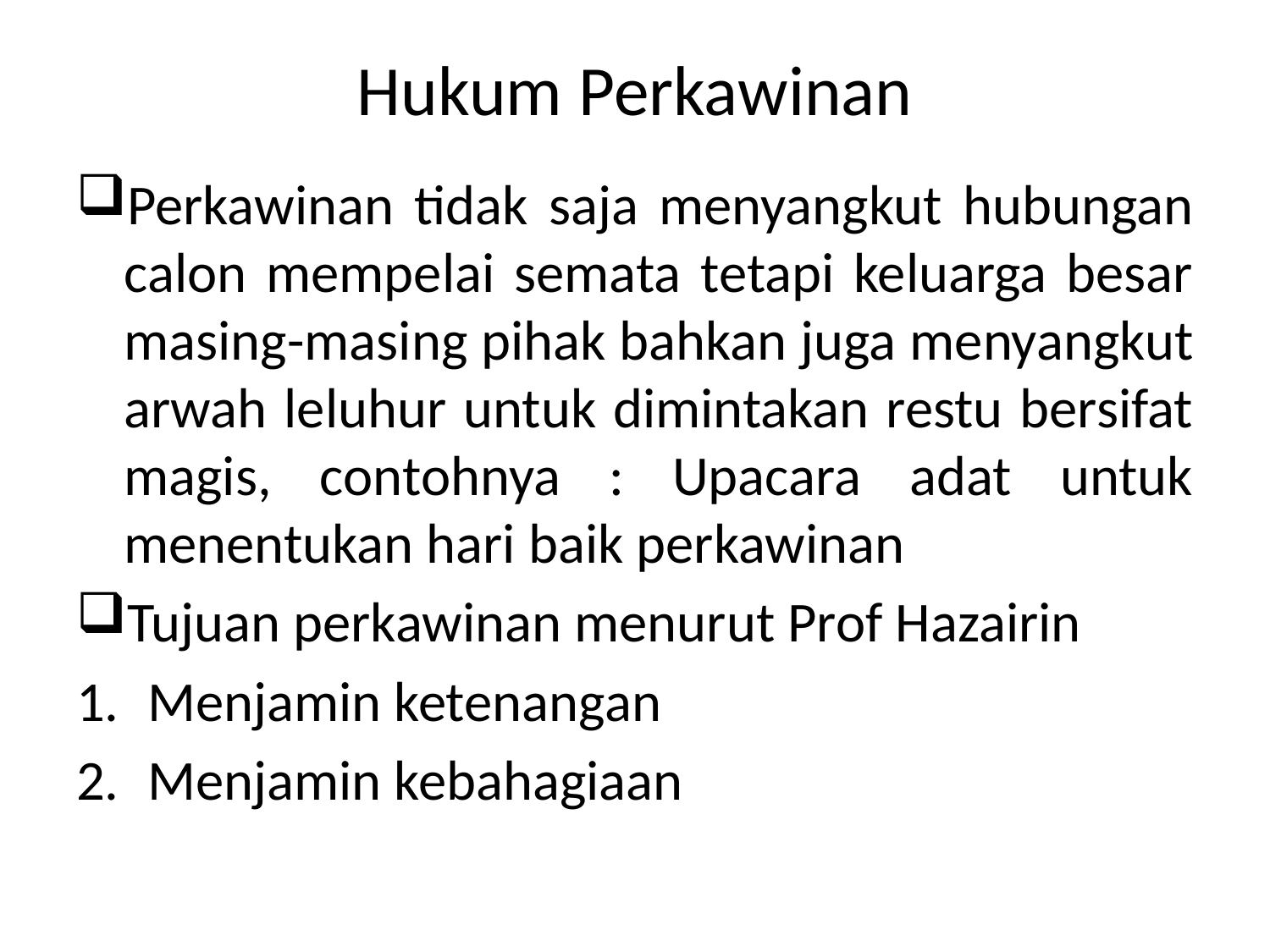

# Hukum Perkawinan
Perkawinan tidak saja menyangkut hubungan calon mempelai semata tetapi keluarga besar masing-masing pihak bahkan juga menyangkut arwah leluhur untuk dimintakan restu bersifat magis, contohnya : Upacara adat untuk menentukan hari baik perkawinan
Tujuan perkawinan menurut Prof Hazairin
Menjamin ketenangan
Menjamin kebahagiaan